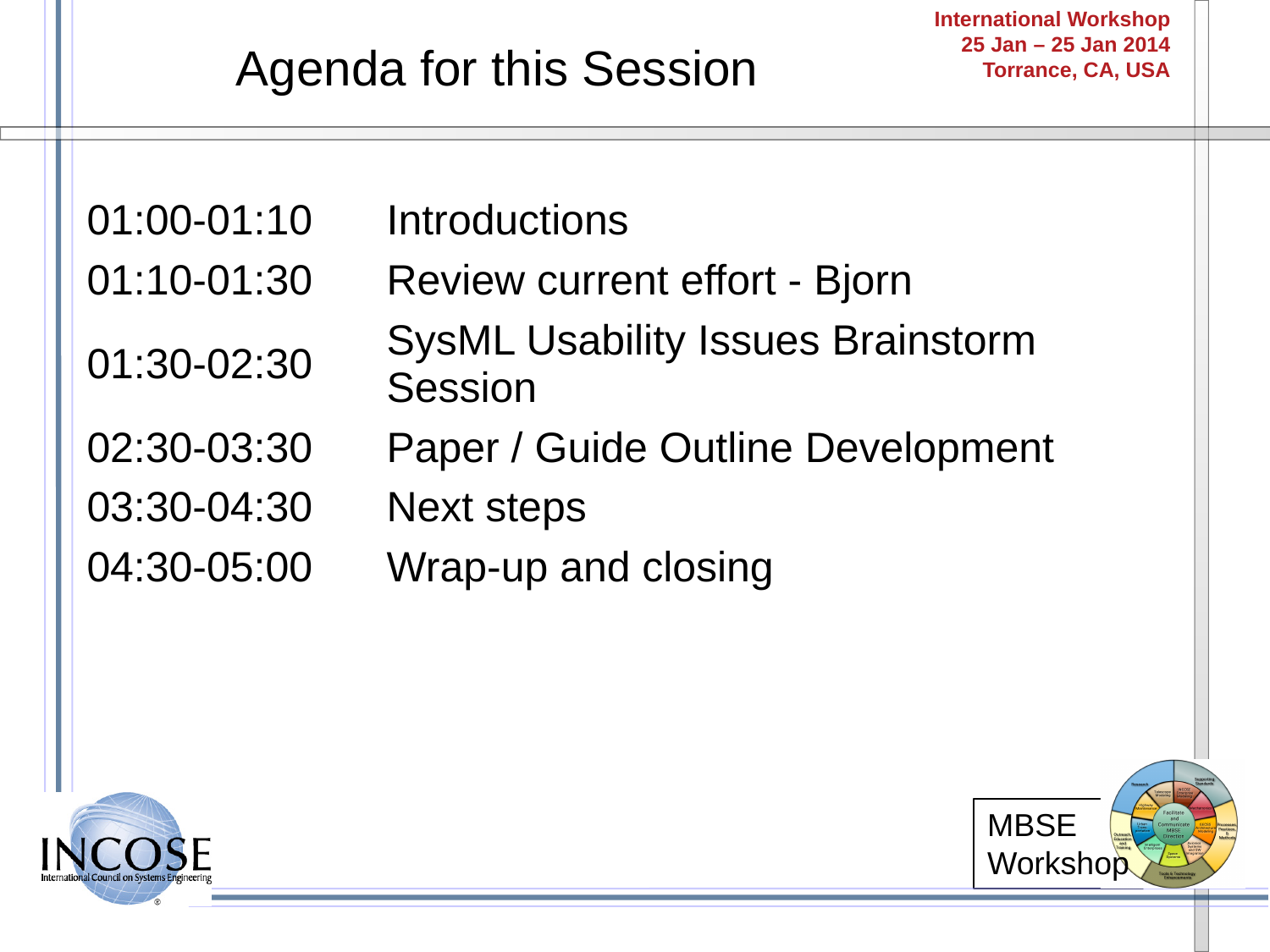

# Agenda for this Session
| 01:00-01:10 | Introductions |
| --- | --- |
| 01:10-01:30 | Review current effort - Bjorn |
| 01:30-02:30 | SysML Usability Issues Brainstorm Session |
| 02:30-03:30 | Paper / Guide Outline Development |
| 03:30-04:30 | Next steps |
| 04:30-05:00 | Wrap-up and closing |